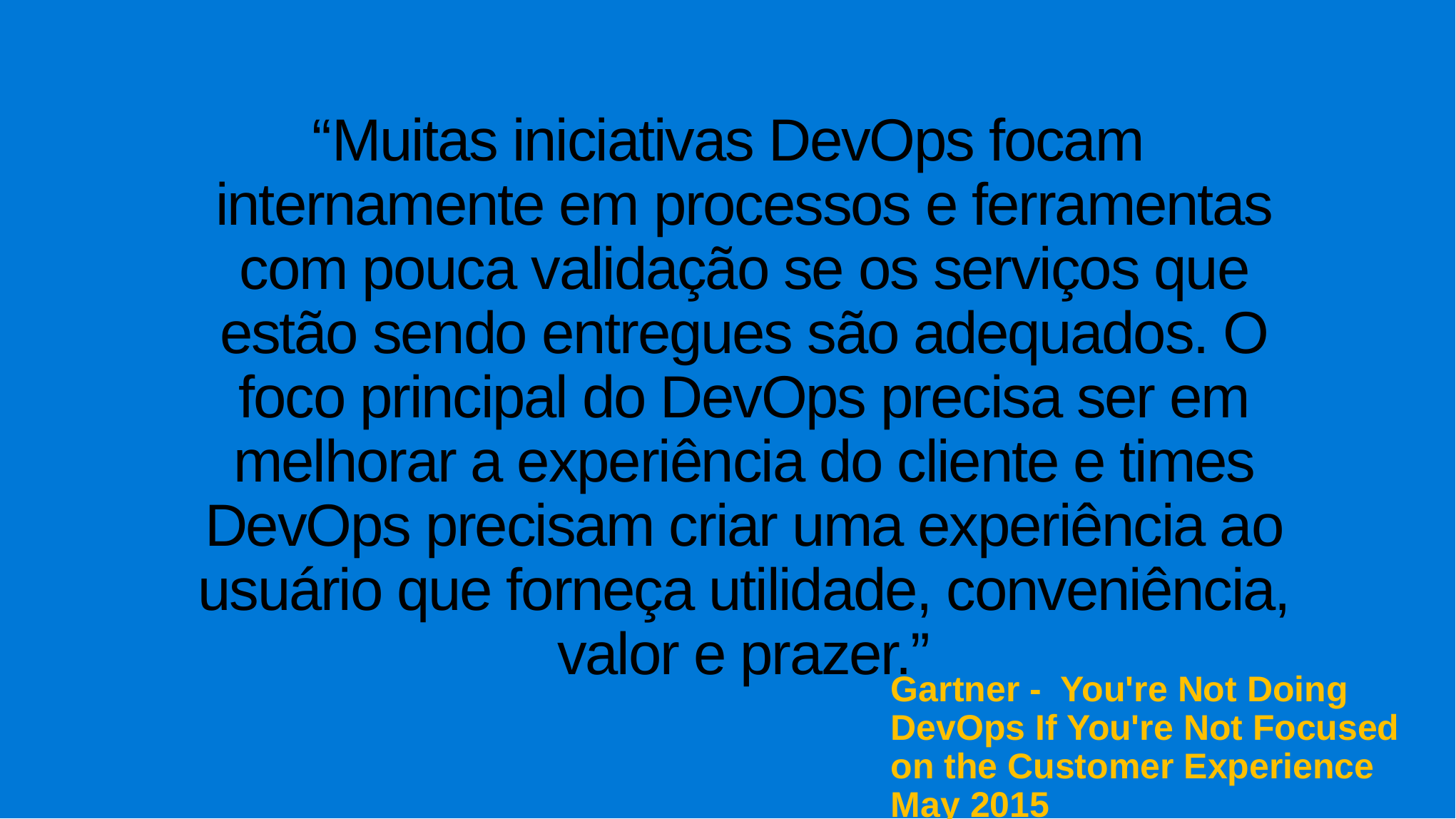

# “Muitas iniciativas DevOps focam internamente em processos e ferramentas com pouca validação se os serviços que estão sendo entregues são adequados. O foco principal do DevOps precisa ser em melhorar a experiência do cliente e times DevOps precisam criar uma experiência ao usuário que forneça utilidade, conveniência, valor e prazer.”
Gartner -  You're Not Doing DevOps If You're Not Focused on the Customer Experience May 2015